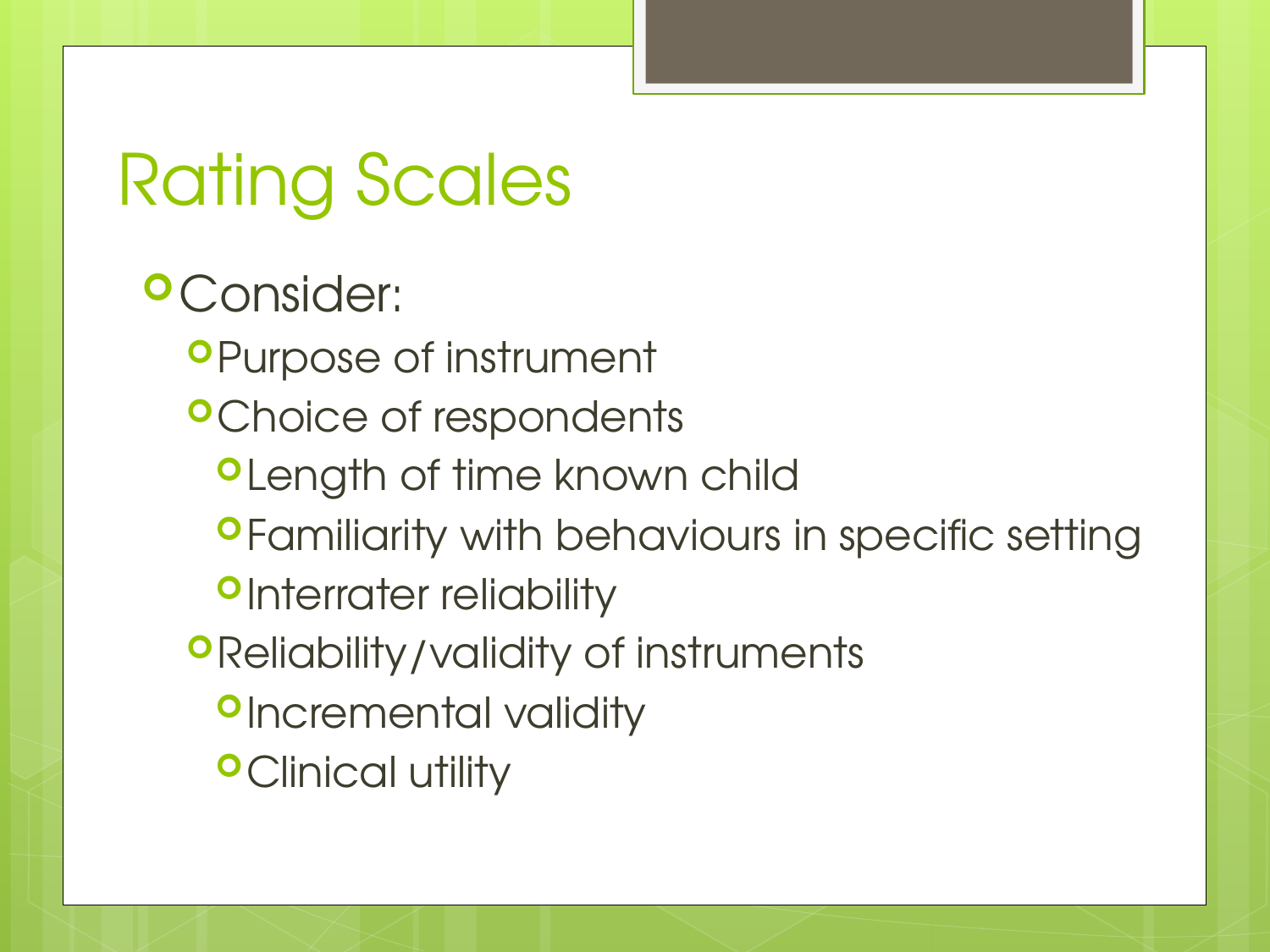

# Rating Scales
Consider:
Purpose of instrument
Choice of respondents
Length of time known child
Familiarity with behaviours in specific setting
Interrater reliability
Reliability/validity of instruments
Incremental validity
Clinical utility